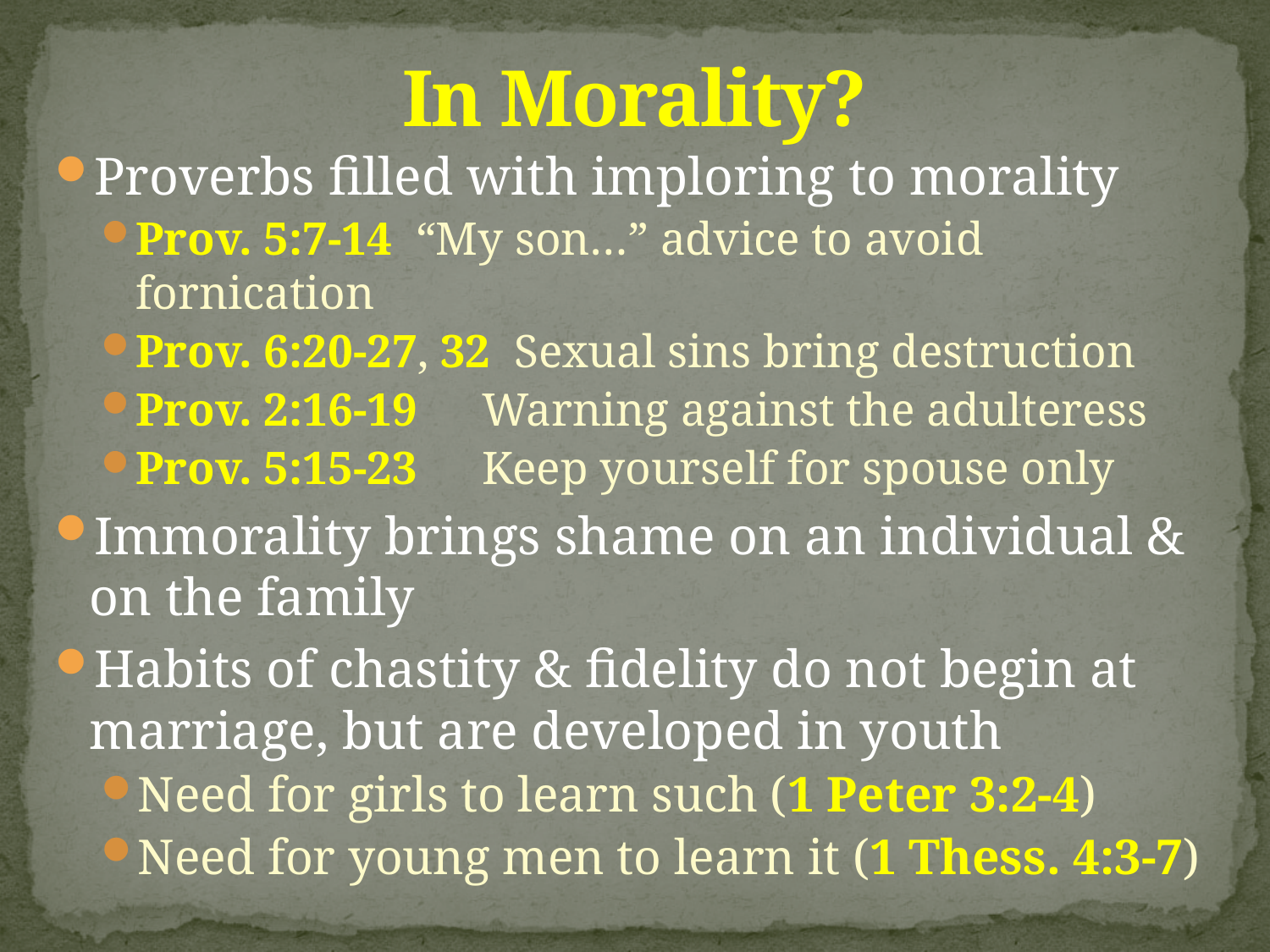

# In Morality?
Proverbs filled with imploring to morality
Prov. 5:7-14  “My son…” advice to avoid fornication
Prov. 6:20-27, 32  Sexual sins bring destruction
Prov. 2:16-19	Warning against the adulteress
Prov. 5:15-23	Keep yourself for spouse only
Immorality brings shame on an individual & on the family
Habits of chastity & fidelity do not begin at marriage, but are developed in youth
Need for girls to learn such (1 Peter 3:2-4)
Need for young men to learn it (1 Thess. 4:3-7)